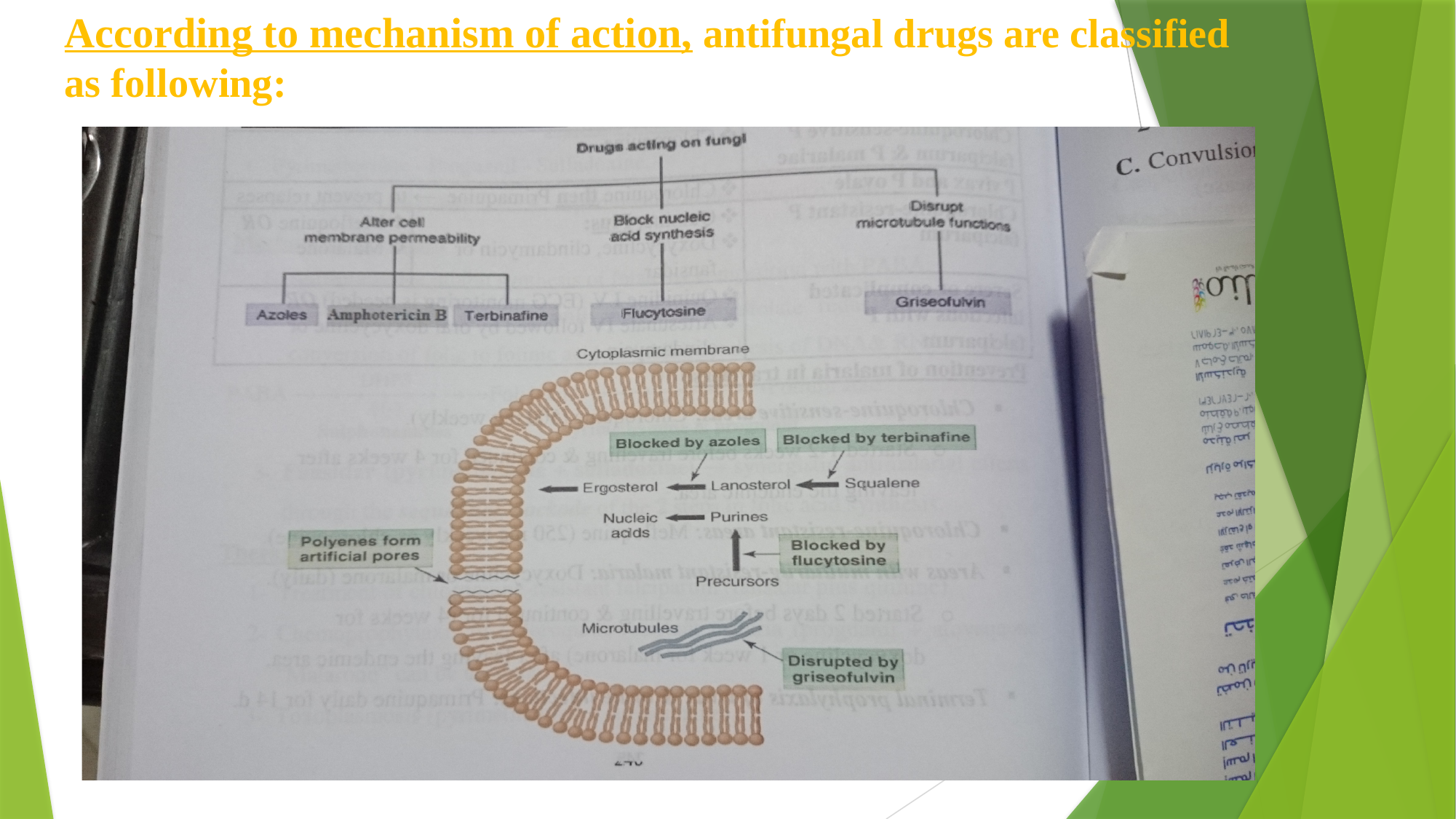

According to mechanism of action, antifungal drugs are classified
as following:

4